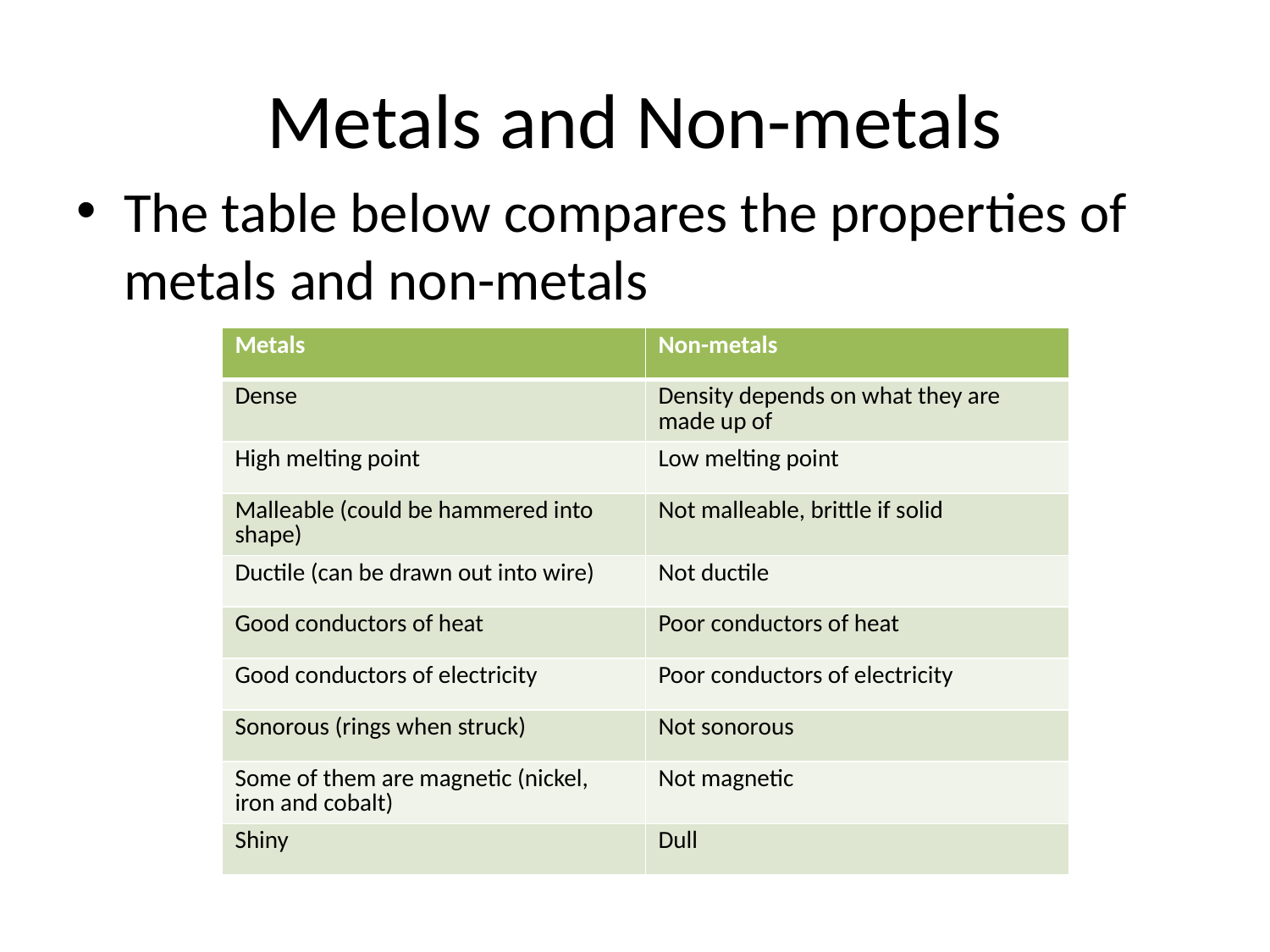

# Metals and Non-metals
The table below compares the properties of metals and non-metals
| Metals | Non-metals |
| --- | --- |
| Dense | Density depends on what they are made up of |
| High melting point | Low melting point |
| Malleable (could be hammered into shape) | Not malleable, brittle if solid |
| Ductile (can be drawn out into wire) | Not ductile |
| Good conductors of heat | Poor conductors of heat |
| Good conductors of electricity | Poor conductors of electricity |
| Sonorous (rings when struck) | Not sonorous |
| Some of them are magnetic (nickel, iron and cobalt) | Not magnetic |
| Shiny | Dull |